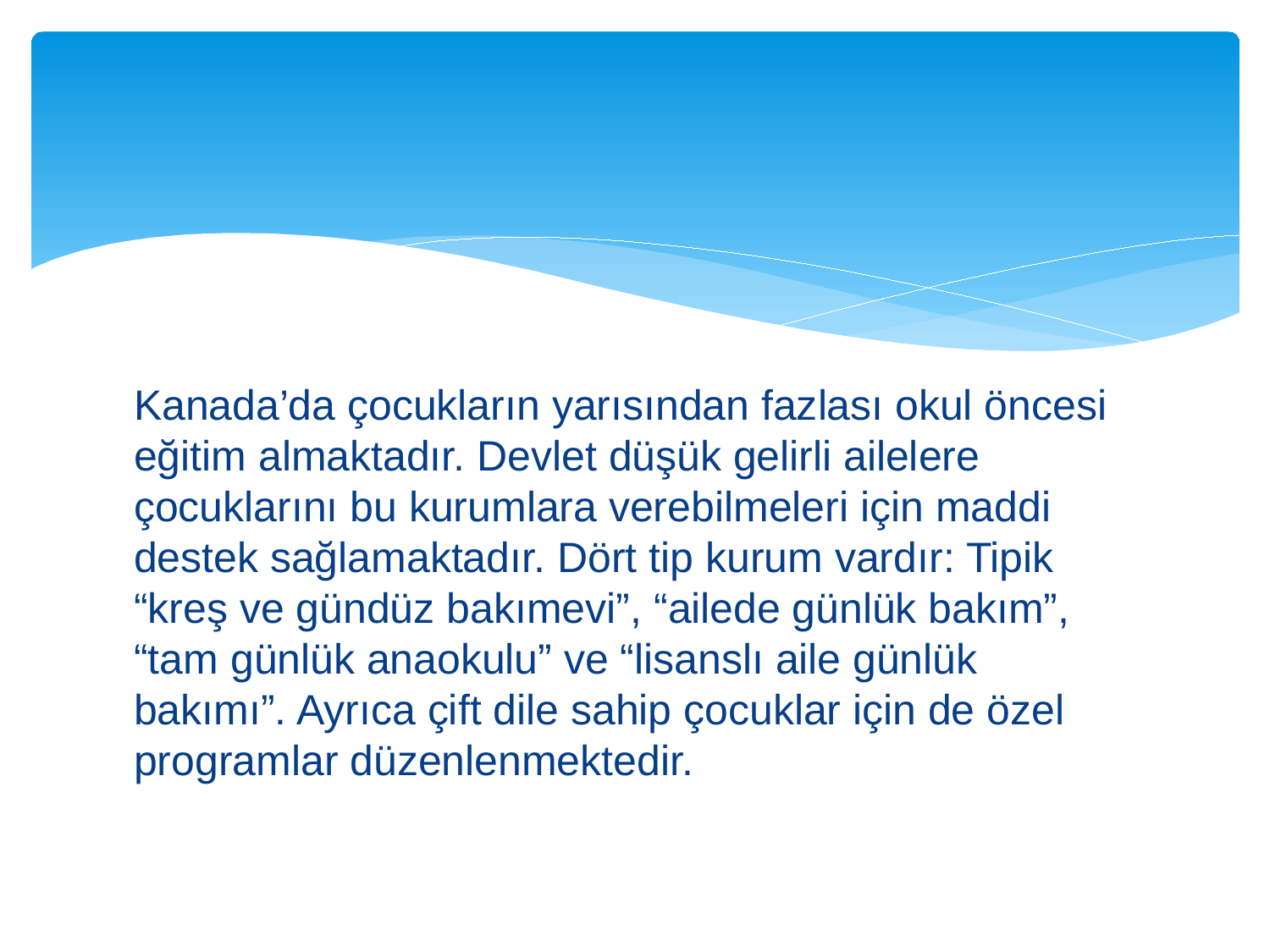

Kanada’da çocukların yarısından fazlası okul öncesi eğitim almaktadır. Devlet düşük gelirli ailelere çocuklarını bu kurumlara verebilmeleri için maddi destek sağlamaktadır. Dört tip kurum vardır: Tipik “kreş ve gündüz bakımevi”, “ailede günlük bakım”, “tam günlük anaokulu” ve “lisanslı aile günlük bakımı”. Ayrıca çift dile sahip çocuklar için de özel programlar düzenlenmektedir.